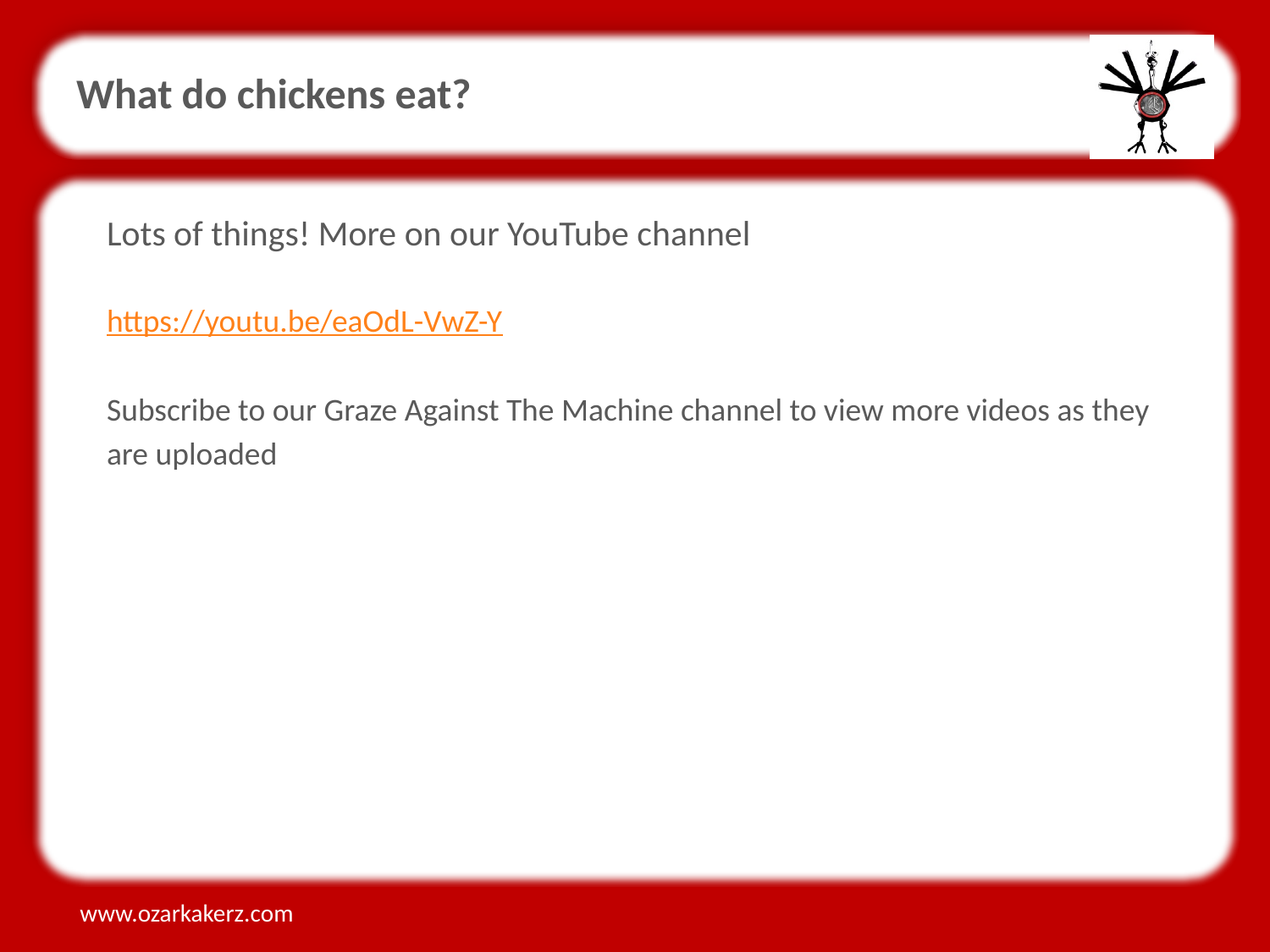

What do chickens eat?
Lots of things! More on our YouTube channel
https://youtu.be/eaOdL-VwZ-Y

Subscribe to our Graze Against The Machine channel to view more videos as they
are uploaded